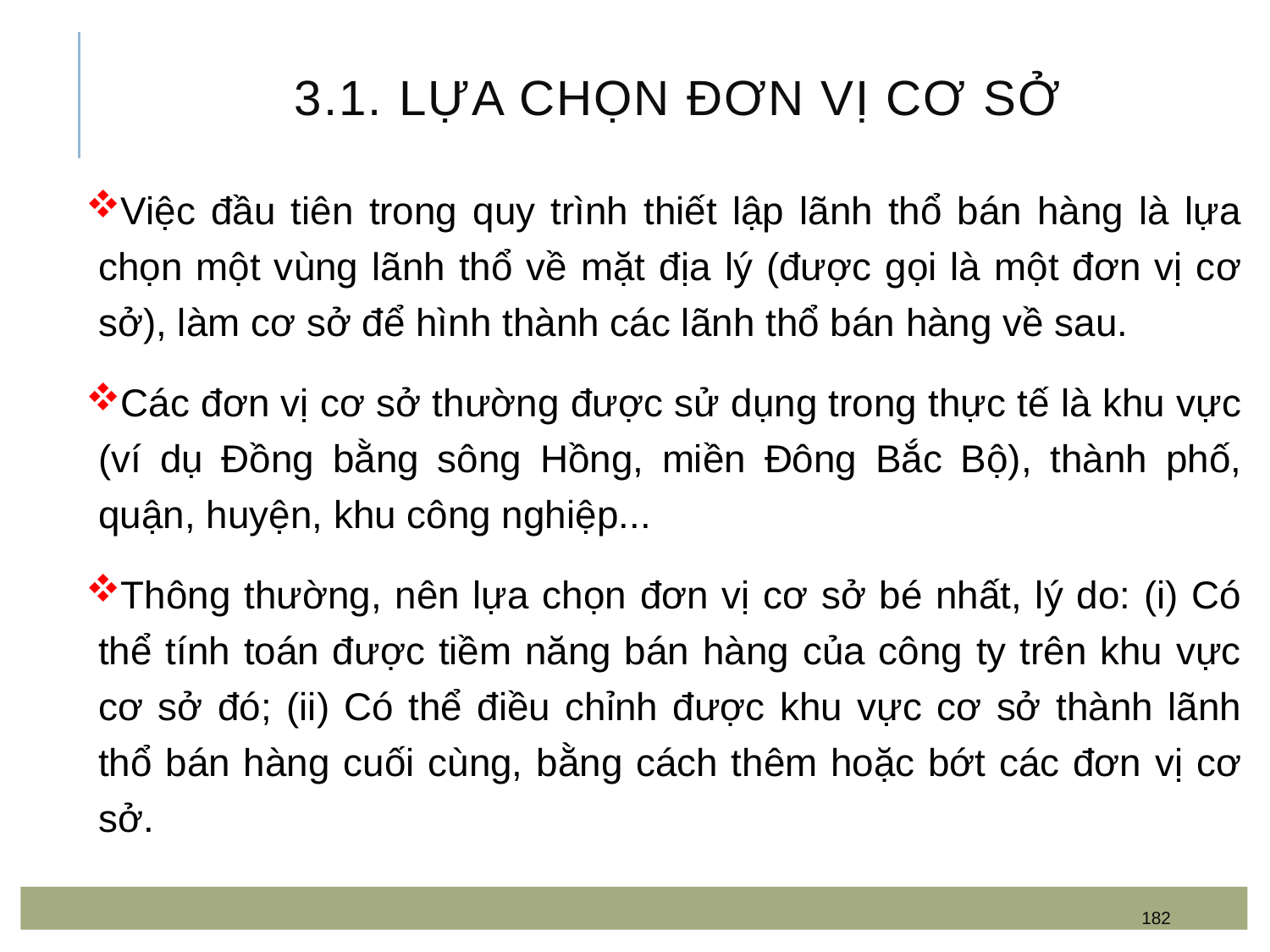

# 3.1. Lựa chọn đơn vị cơ sở
Việc đầu tiên trong quy trình thiết lập lãnh thổ bán hàng là lựa chọn một vùng lãnh thổ về mặt địa lý (được gọi là một đơn vị cơ sở), làm cơ sở để hình thành các lãnh thổ bán hàng về sau.
Các đơn vị cơ sở thường được sử dụng trong thực tế là khu vực (ví dụ Đồng bằng sông Hồng, miền Đông Bắc Bộ), thành phố, quận, huyện, khu công nghiệp...
Thông thường, nên lựa chọn đơn vị cơ sở bé nhất, lý do: (i) Có thể tính toán được tiềm năng bán hàng của công ty trên khu vực cơ sở đó; (ii) Có thể điều chỉnh được khu vực cơ sở thành lãnh thổ bán hàng cuối cùng, bằng cách thêm hoặc bớt các đơn vị cơ sở.
182